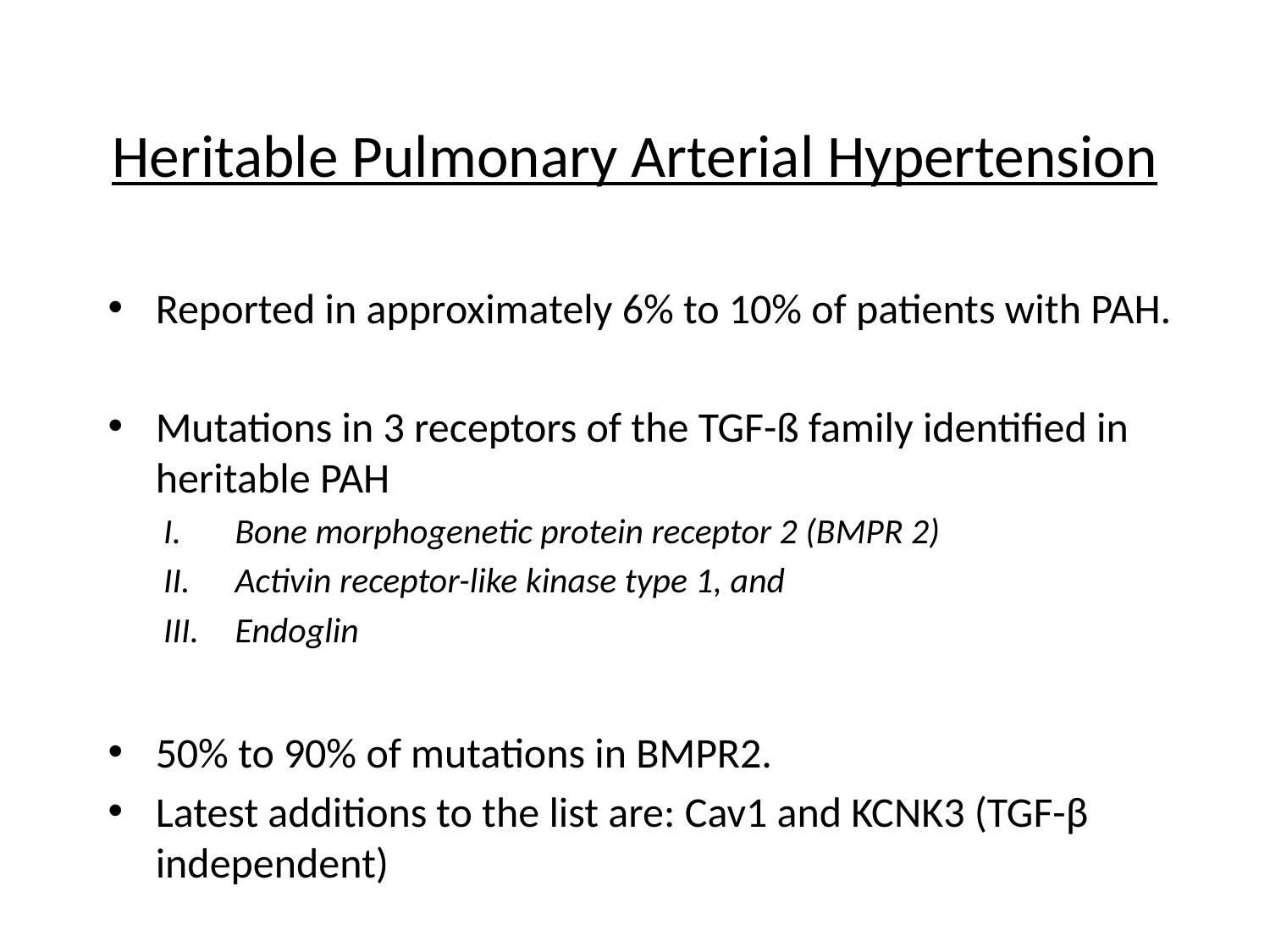

Heritable Pulmonary Arterial Hypertension
Reported in approximately 6% to 10% of patients with PAH.

Mutations in 3 receptors of the TGF-ß family identified in heritable PAH
Bone morphogenetic protein receptor 2 (BMPR 2)
Activin receptor-like kinase type 1, and
Endoglin

50% to 90% of mutations in BMPR2.
Latest additions to the list are: Cav1 and KCNK3 (TGF-β independent)